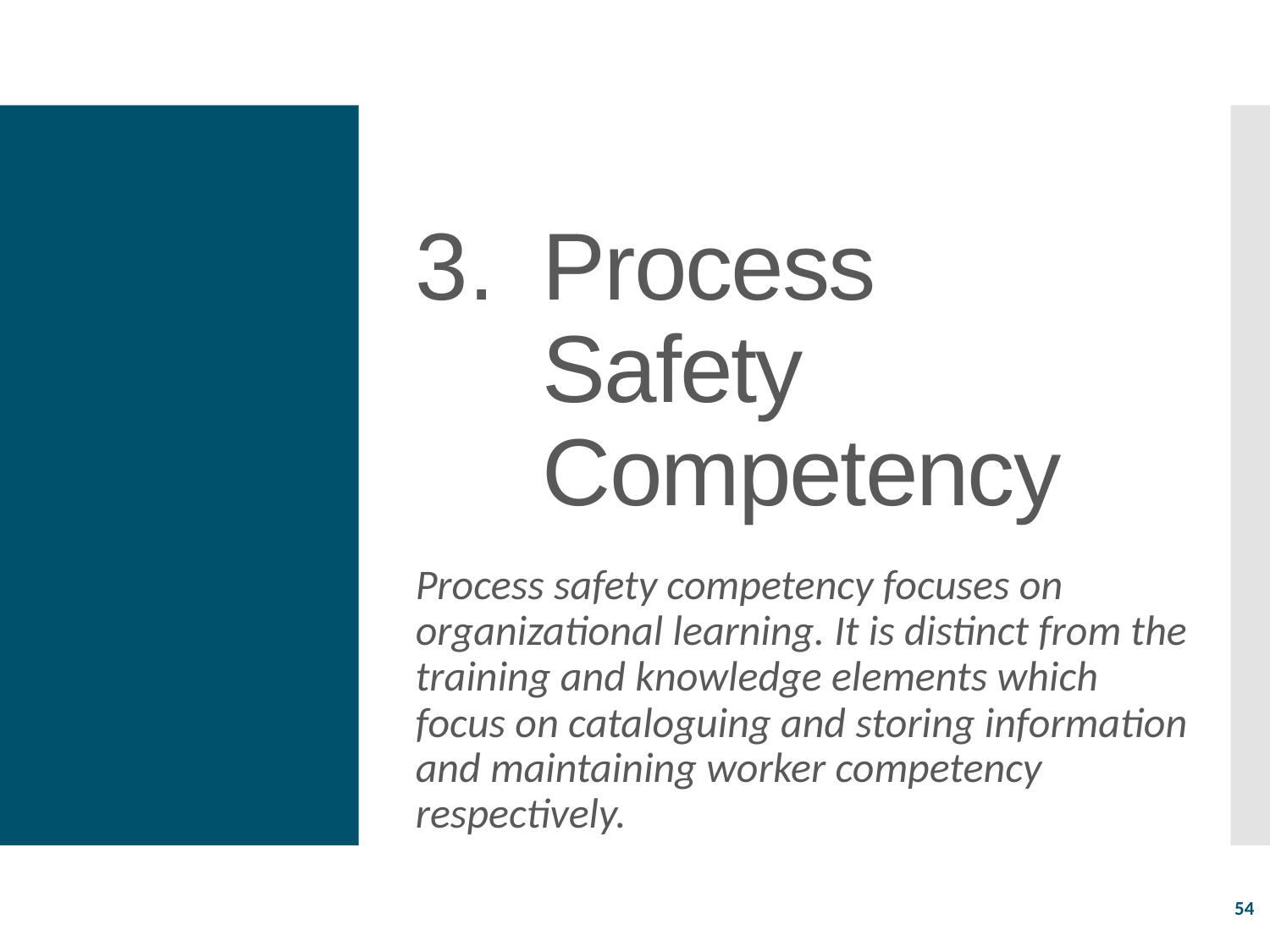

# Process Safety Competency
Process safety competency focuses on organizational learning. It is distinct from the training and knowledge elements which focus on cataloguing and storing information and maintaining worker competency respectively.

54